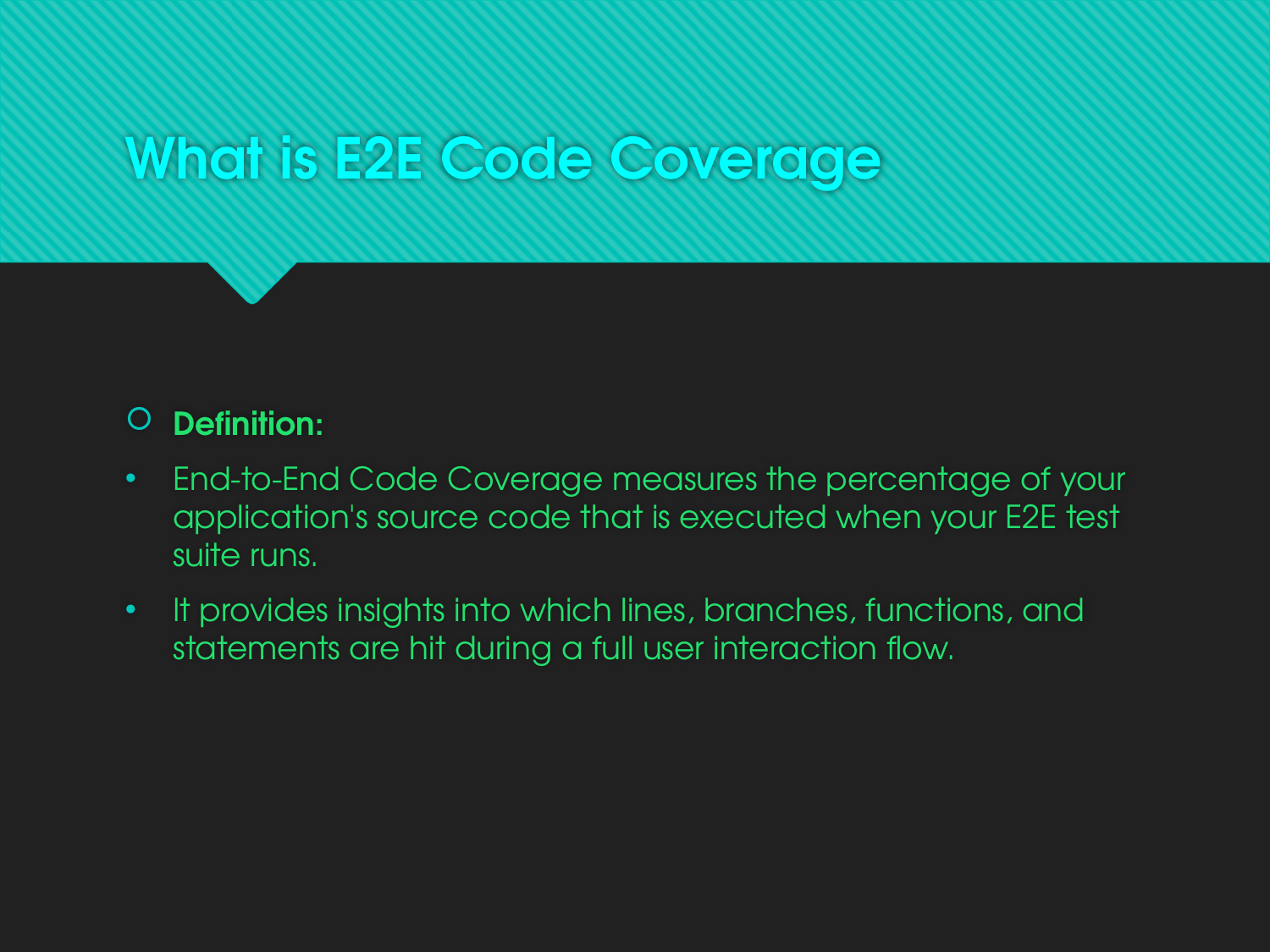

# What is E2E Code Coverage
Definition:
End-to-End Code Coverage measures the percentage of your application's source code that is executed when your E2E test suite runs.
It provides insights into which lines, branches, functions, and statements are hit during a full user interaction flow.